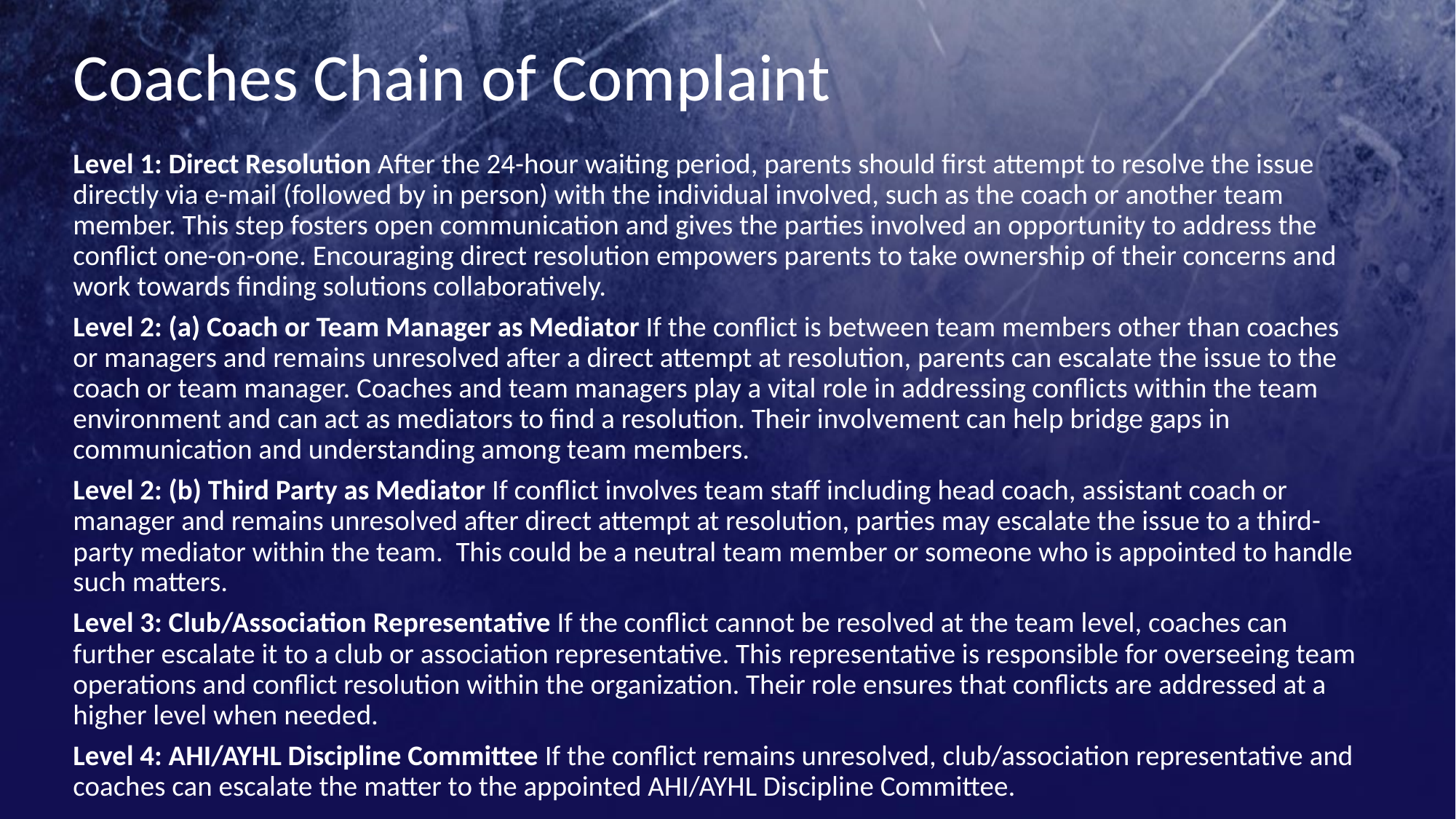

# Coaches Chain of Complaint
Level 1: Direct Resolution After the 24-hour waiting period, parents should first attempt to resolve the issue directly via e-mail (followed by in person) with the individual involved, such as the coach or another team member. This step fosters open communication and gives the parties involved an opportunity to address the conflict one-on-one. Encouraging direct resolution empowers parents to take ownership of their concerns and work towards finding solutions collaboratively.
Level 2: (a) Coach or Team Manager as Mediator If the conflict is between team members other than coaches or managers and remains unresolved after a direct attempt at resolution, parents can escalate the issue to the coach or team manager. Coaches and team managers play a vital role in addressing conflicts within the team environment and can act as mediators to find a resolution. Their involvement can help bridge gaps in communication and understanding among team members.
Level 2: (b) Third Party as Mediator If conflict involves team staff including head coach, assistant coach or manager and remains unresolved after direct attempt at resolution, parties may escalate the issue to a third-party mediator within the team.  This could be a neutral team member or someone who is appointed to handle such matters.
Level 3: Club/Association Representative If the conflict cannot be resolved at the team level, coaches can further escalate it to a club or association representative. This representative is responsible for overseeing team operations and conflict resolution within the organization. Their role ensures that conflicts are addressed at a higher level when needed.
Level 4: AHI/AYHL Discipline Committee If the conflict remains unresolved, club/association representative and coaches can escalate the matter to the appointed AHI/AYHL Discipline Committee.